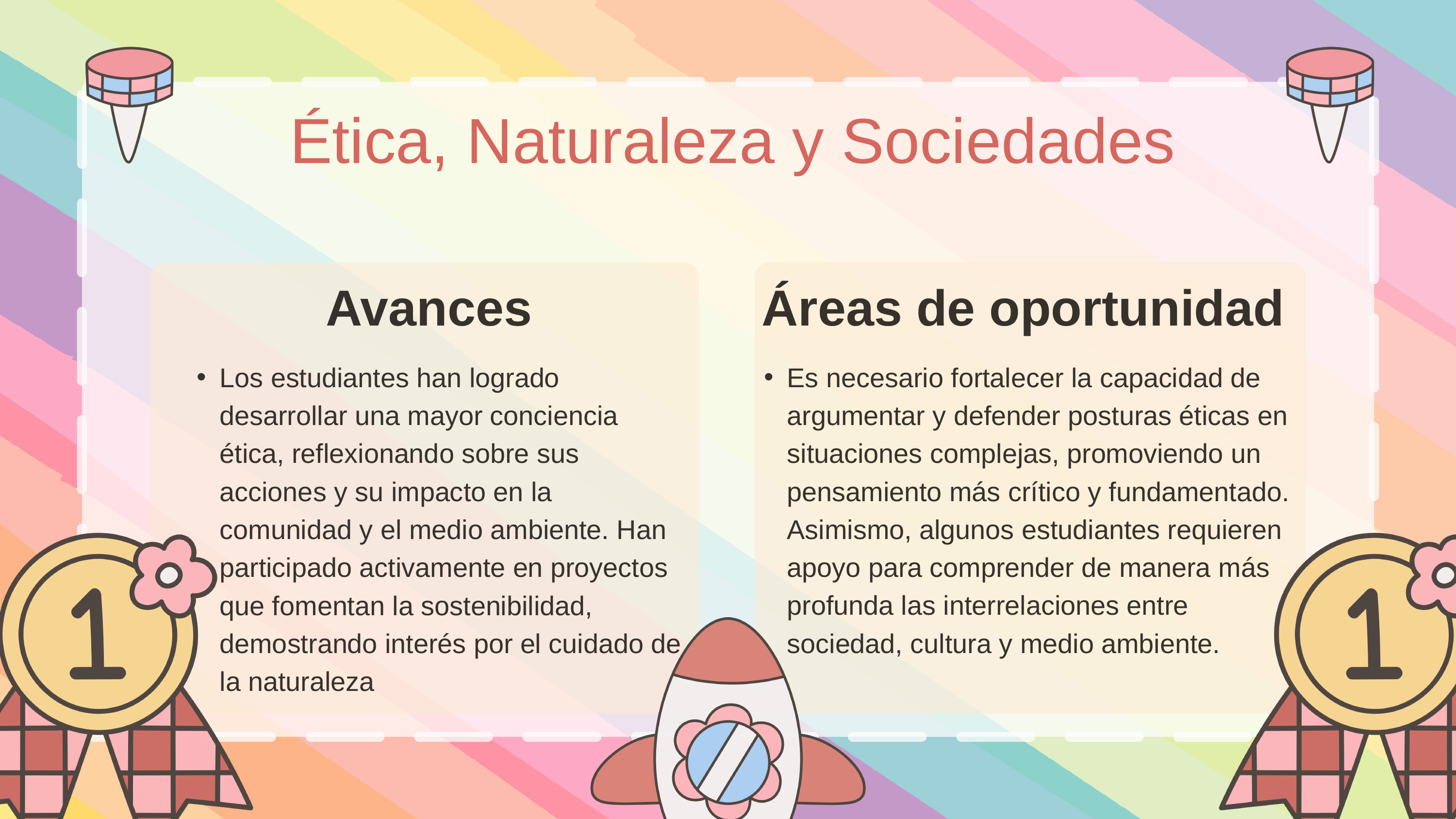

Ética, Naturaleza y Sociedades

Avances
Áreas de oportunidad
Los estudiantes han logrado desarrollar una mayor conciencia ética, reflexionando sobre sus acciones y su impacto en la comunidad y el medio ambiente. Han participado activamente en proyectos que fomentan la sostenibilidad, demostrando interés por el cuidado de la naturaleza
Es necesario fortalecer la capacidad de argumentar y defender posturas éticas en situaciones complejas, promoviendo un pensamiento más crítico y fundamentado. Asimismo, algunos estudiantes requieren apoyo para comprender de manera más profunda las interrelaciones entre sociedad, cultura y medio ambiente.